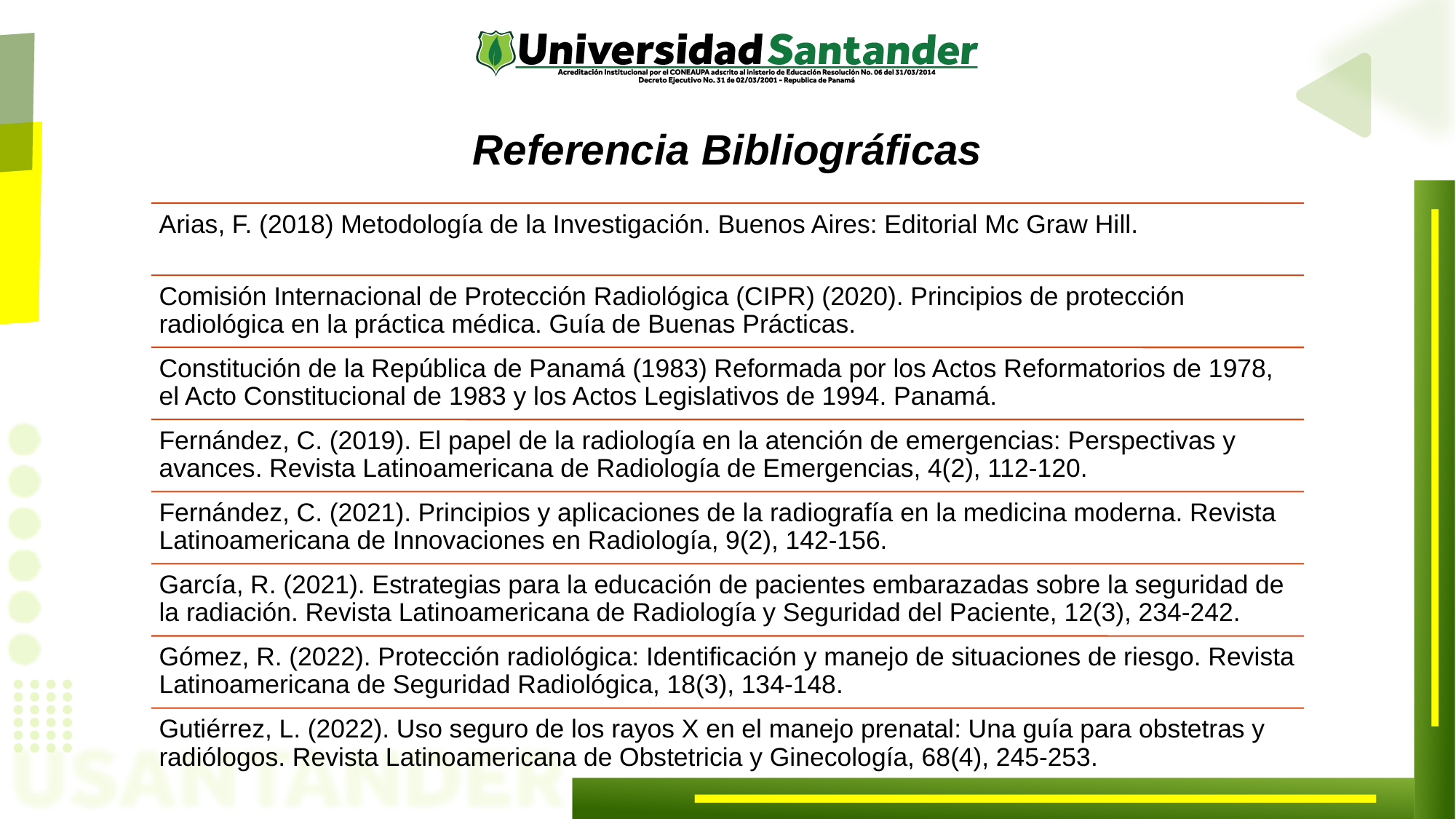

# Referencia Bibliográficas
Arias, F. (2018) Metodología de la Investigación. Buenos Aires: Editorial Mc Graw Hill.
Comisión Internacional de Protección Radiológica (CIPR) (2020). Principios de protección radiológica en la práctica médica. Guía de Buenas Prácticas.
Constitución de la República de Panamá (1983) Reformada por los Actos Reformatorios de 1978, el Acto Constitucional de 1983 y los Actos Legislativos de 1994. Panamá.
Fernández, C. (2019). El papel de la radiología en la atención de emergencias: Perspectivas y avances. Revista Latinoamericana de Radiología de Emergencias, 4(2), 112-120.
Fernández, C. (2021). Principios y aplicaciones de la radiografía en la medicina moderna. Revista Latinoamericana de Innovaciones en Radiología, 9(2), 142-156.
García, R. (2021). Estrategias para la educación de pacientes embarazadas sobre la seguridad de la radiación. Revista Latinoamericana de Radiología y Seguridad del Paciente, 12(3), 234-242.
Gómez, R. (2022). Protección radiológica: Identificación y manejo de situaciones de riesgo. Revista Latinoamericana de Seguridad Radiológica, 18(3), 134-148.
Gutiérrez, L. (2022). Uso seguro de los rayos X en el manejo prenatal: Una guía para obstetras y radiólogos. Revista Latinoamericana de Obstetricia y Ginecología, 68(4), 245-253.